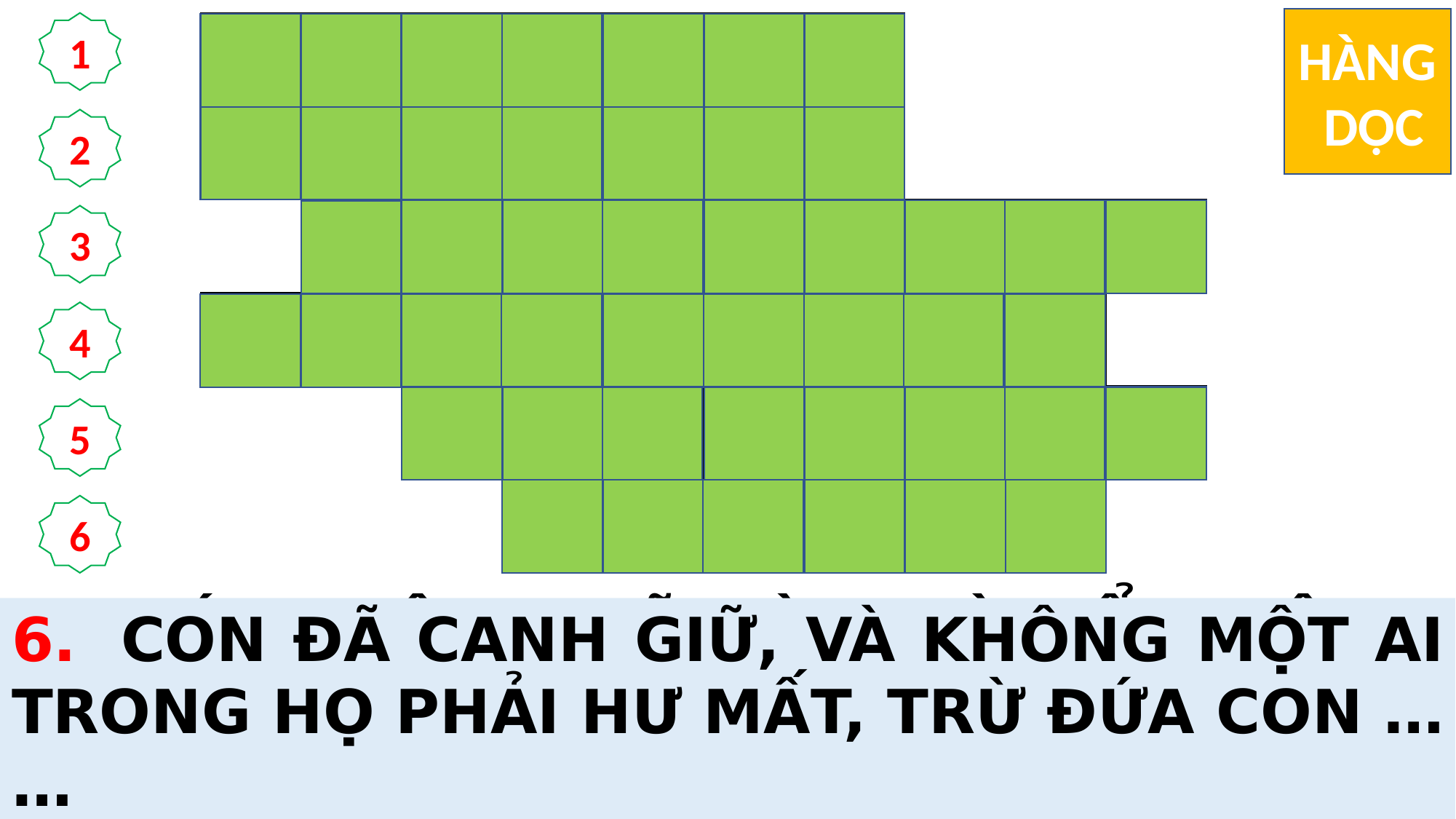

HÀNG
 DỌC
1
| C | A | N | H | G | I | Ữ |  |  |  |
| --- | --- | --- | --- | --- | --- | --- | --- | --- | --- |
| T | H | Ế | G | I | A | N |  |  |  |
|  | T | H | Á | N | H | H | I | Ế | N |
| Ứ | N | G | N | G | H | I | Ệ | M |  |
|  |  | C | H | Í | T | H | Á | N | H |
|  |  |  | H | Ư | H | Ỏ | N | G |  |

2

3

4

5

6
1.	ĐỨC GIÊSU ĐÃ LÀM GÌ ĐỂ KHÔNG MỘT AI HƯ MẤT TRỪ ĐỨA CON HƯ HỎNG?
2.	CON ĐÃ TRUYỀN LẠI CHO HỌ LỜI CỦA CHA, VÀ … … ĐÃ GHÉT HỌ.
3.	XIN CHA LẤY SỰ THẬT MÀ … … HỌ.
4.	CON ĐÃ CANH GIỮ, VÀ KHÔNG MỘT AI TRONG HỌ PHẢI HƯ MẤT, TRỪ ĐỨA CON HƯ HỎNG, ĐỂ … … LỜI KINH THÁNH.
5.	LẠY CHA … …, XIN GÌN GIỮ CÁC MÔN ĐỆ TRONG DANH CHA MÀ CHA ĐÃ BAN CHO CON, CHÍ THÁNH
6.	CON ĐÃ CANH GIỮ, VÀ KHÔNG MỘT AI TRONG HỌ PHẢI HƯ MẤT, TRỪ ĐỨA CON … …